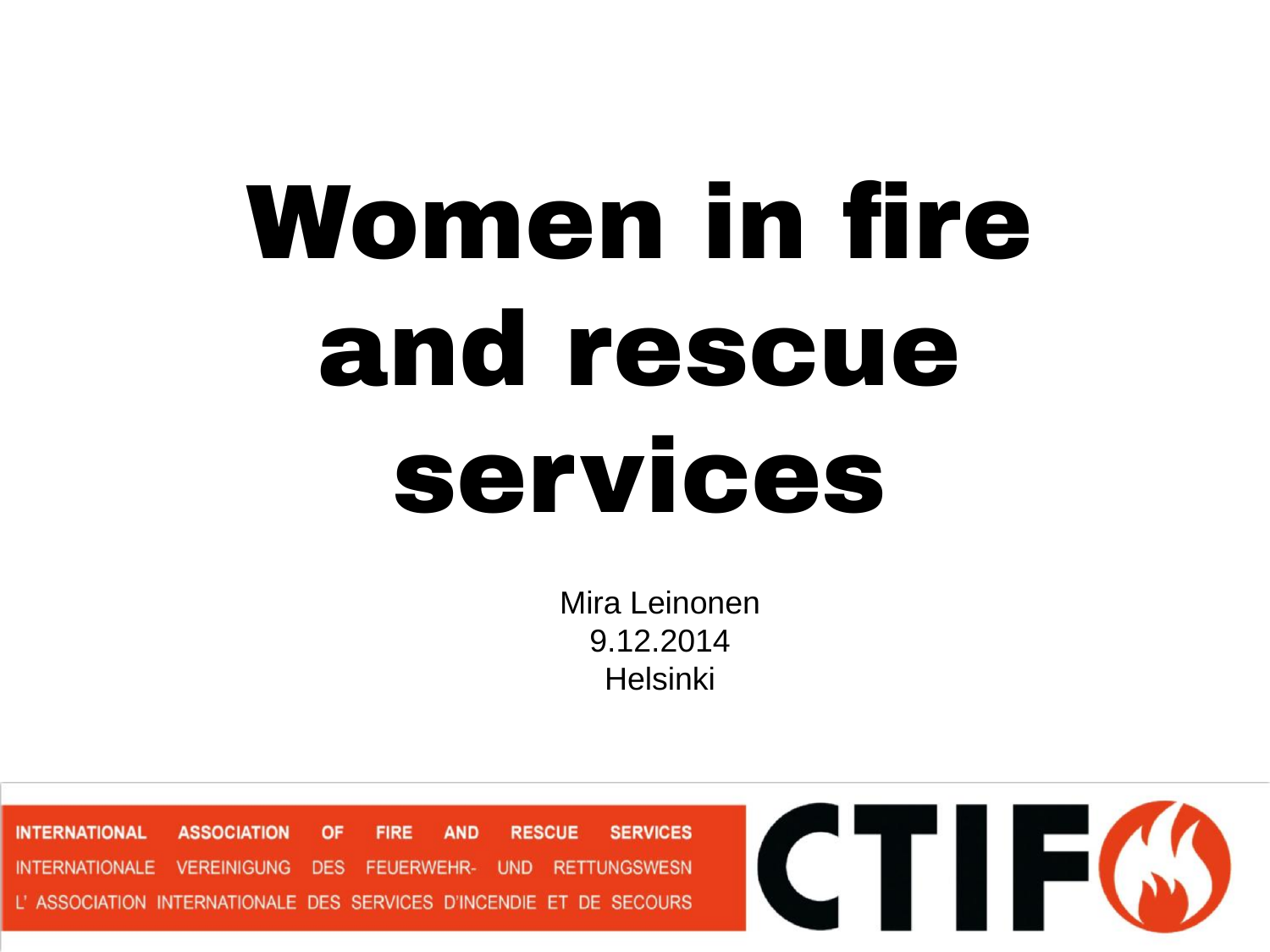

Women in fire and rescue services
Mira Leinonen
9.12.2014
Helsinki